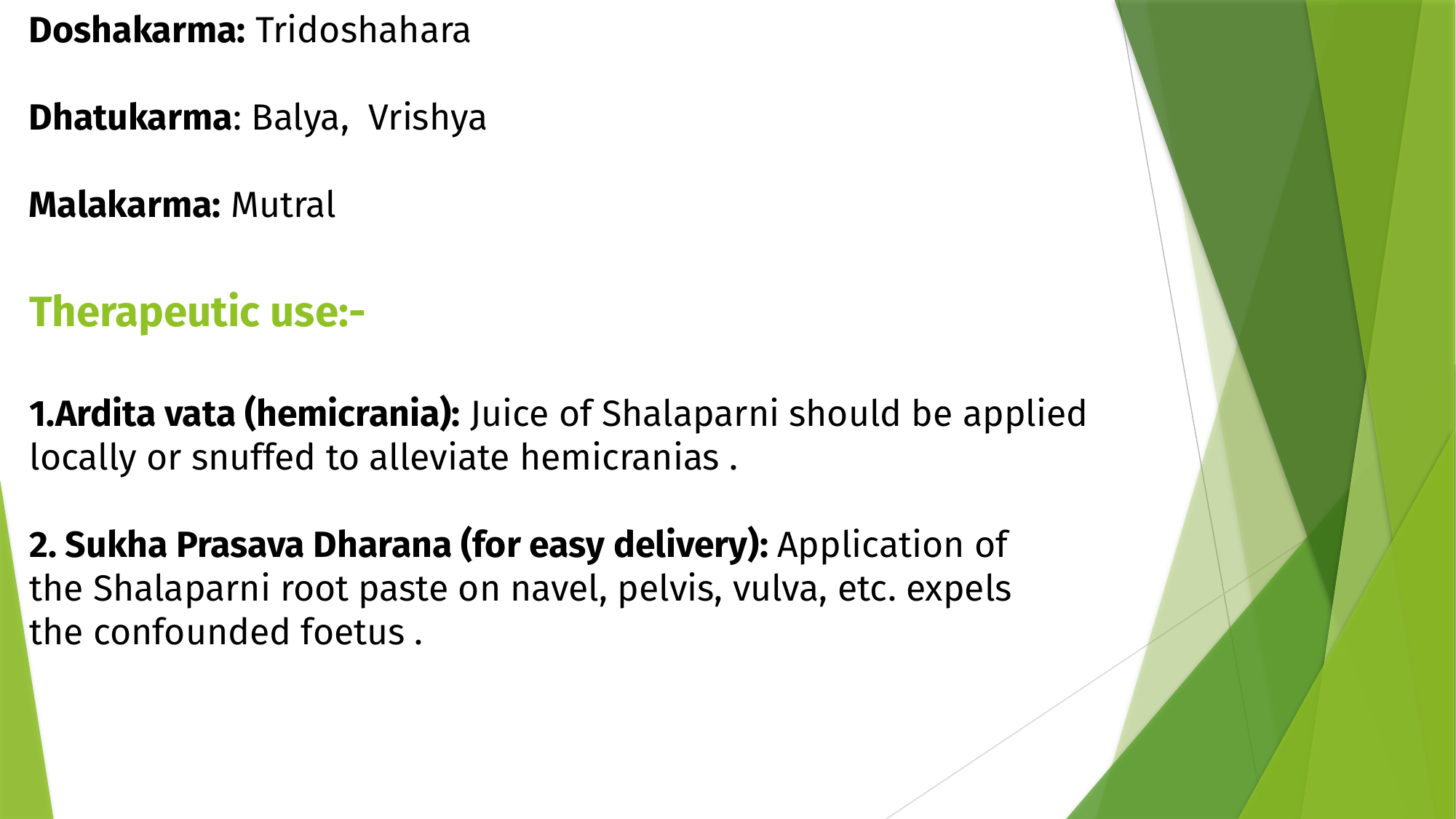

Doshakarma: Tridoshahara

Dhatukarma: Balya,  Vrishya

Malakarma: Mutral
Therapeutic use:-
1.Ardita vata (hemicrania): Juice of Shalaparni should be applied   locally or snuffed to alleviate hemicranias .

2. Sukha Prasava Dharana (for easy delivery): Application of the Shalaparni root paste on navel, pelvis, vulva, etc. expels the confounded foetus .